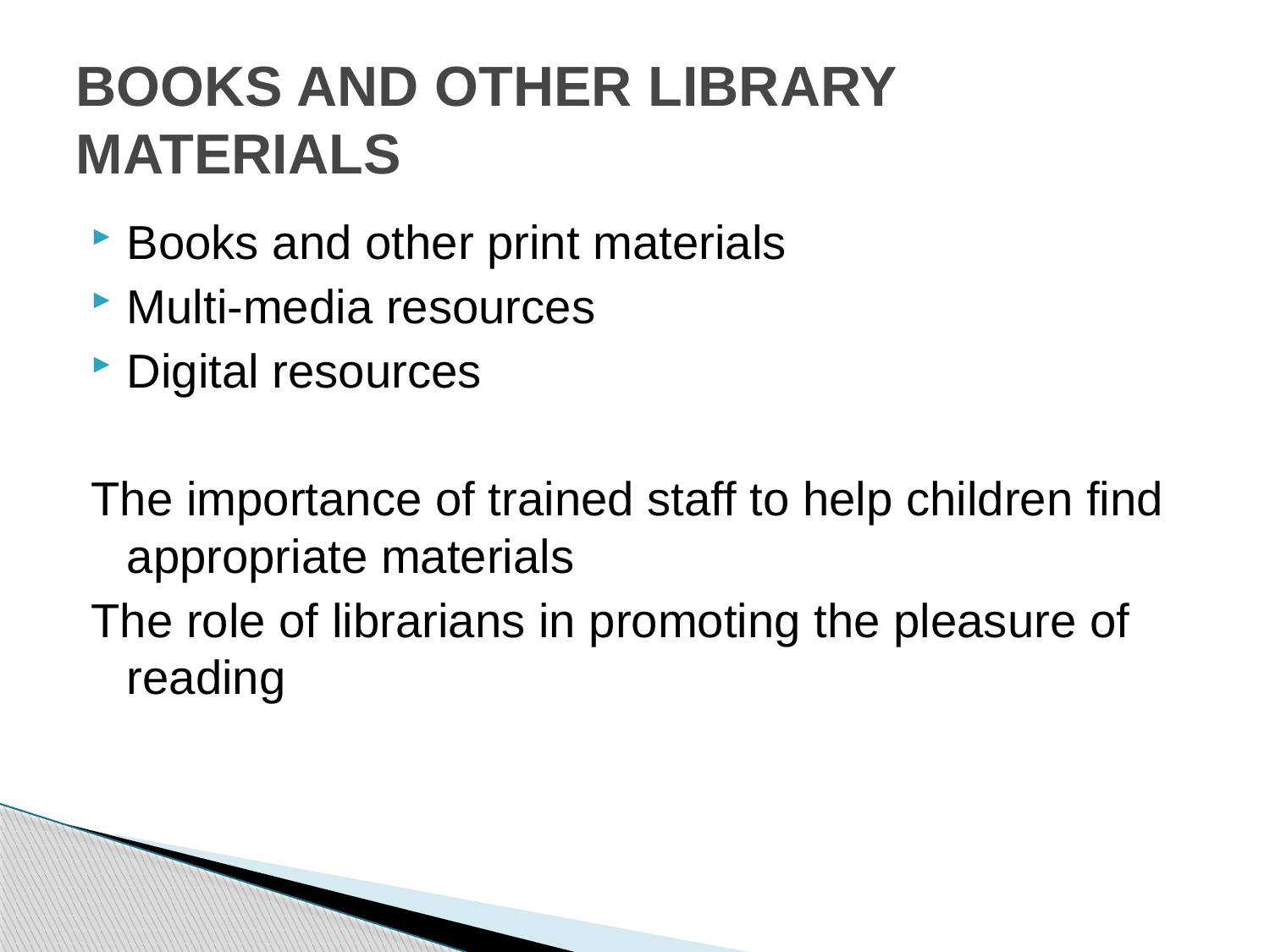

# BOOKS AND OTHER LIBRARY MATERIALS
Books and other print materials
Multi-media resources
Digital resources

The importance of trained staff to help children find appropriate materials
The role of librarians in promoting the pleasure of reading